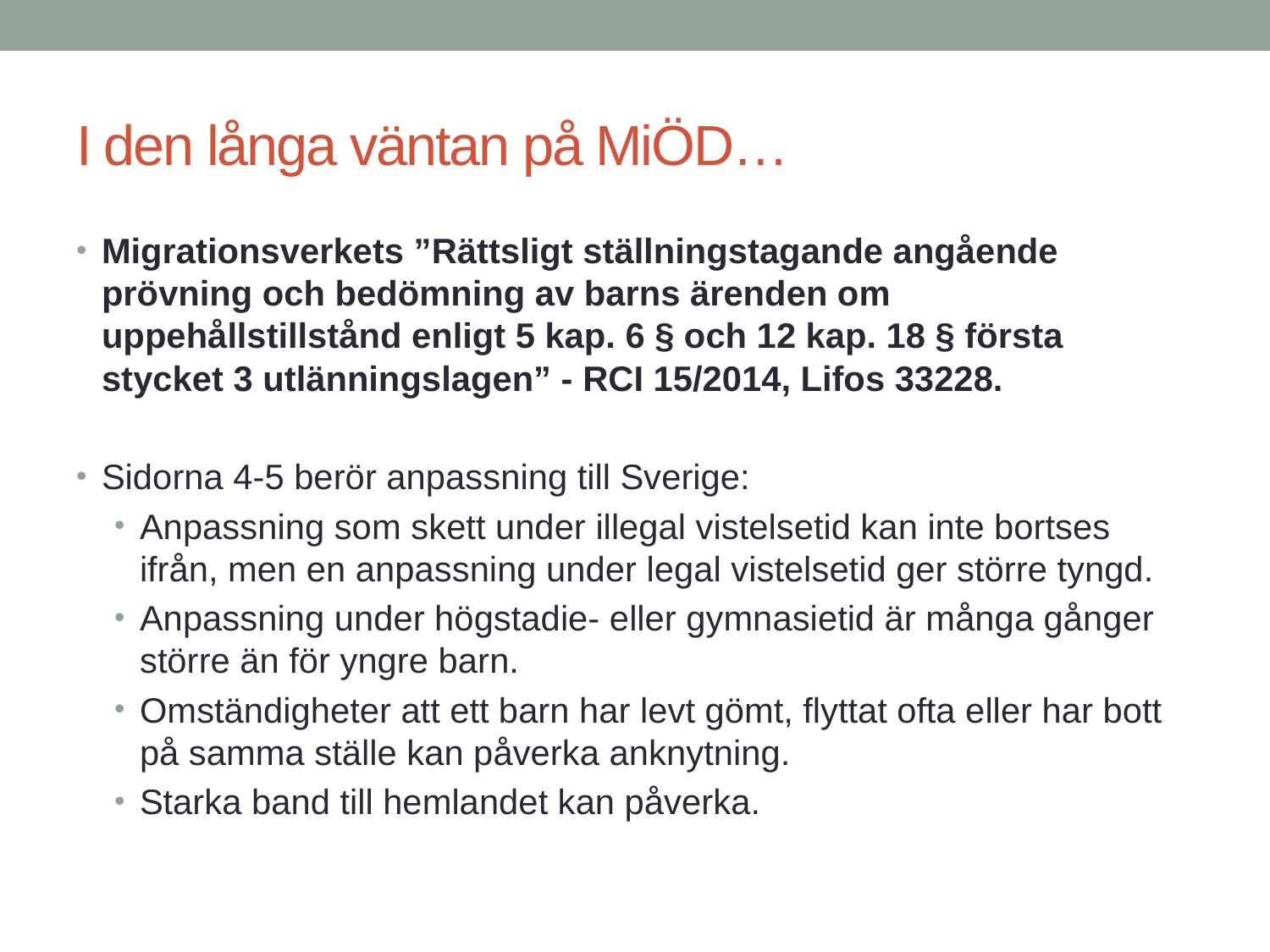

# I den långa väntan på MiÖD…
Migrationsverkets ”Rättsligt ställningstagande angående prövning och bedömning av barns ärenden om uppehållstillstånd enligt 5 kap. 6 § och 12 kap. 18 § första stycket 3 utlänningslagen” - RCI 15/2014, Lifos 33228.

Sidorna 4-5 berör anpassning till Sverige:
Anpassning som skett under illegal vistelsetid kan inte bortses ifrån, men en anpassning under legal vistelsetid ger större tyngd.
Anpassning under högstadie- eller gymnasietid är många gånger större än för yngre barn.
Omständigheter att ett barn har levt gömt, flyttat ofta eller har bott på samma ställe kan påverka anknytning.
Starka band till hemlandet kan påverka.